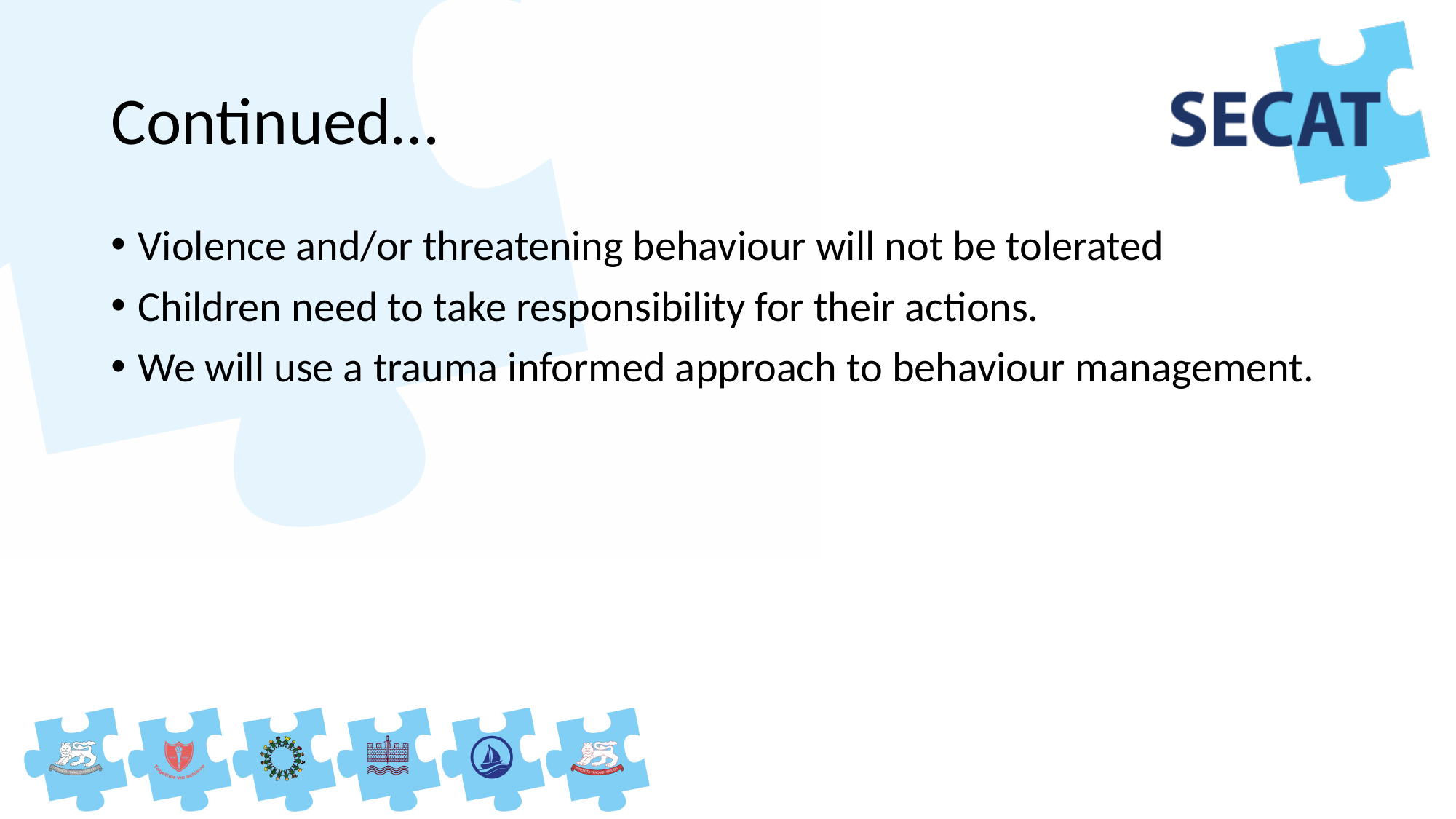

# Continued…
Violence and/or threatening behaviour will not be tolerated
Children need to take responsibility for their actions.
We will use a trauma informed approach to behaviour management.